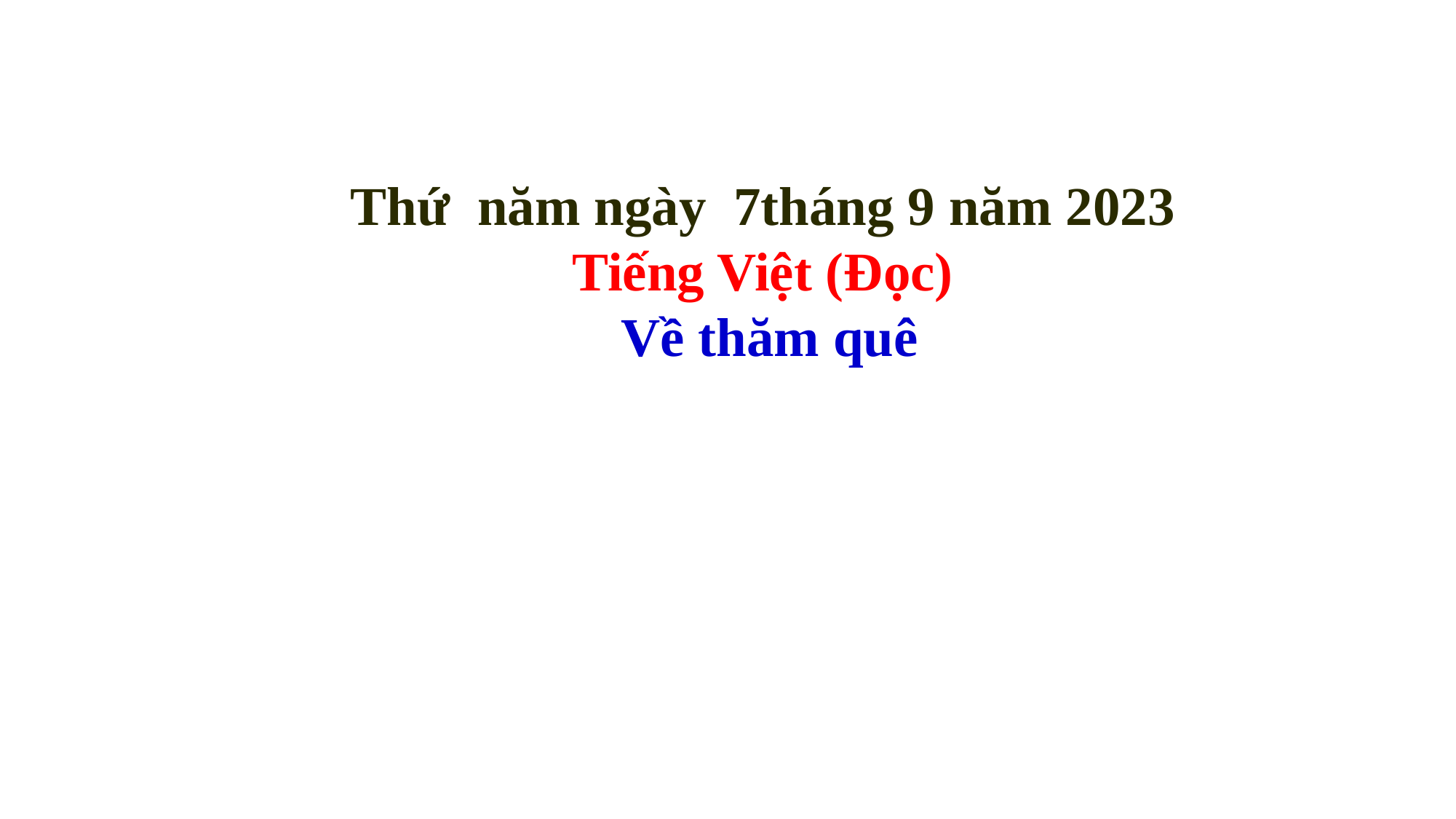

Thứ  năm ngày  7tháng 9 năm 2023
Tiếng Việt (Đọc)
 Về thăm quê